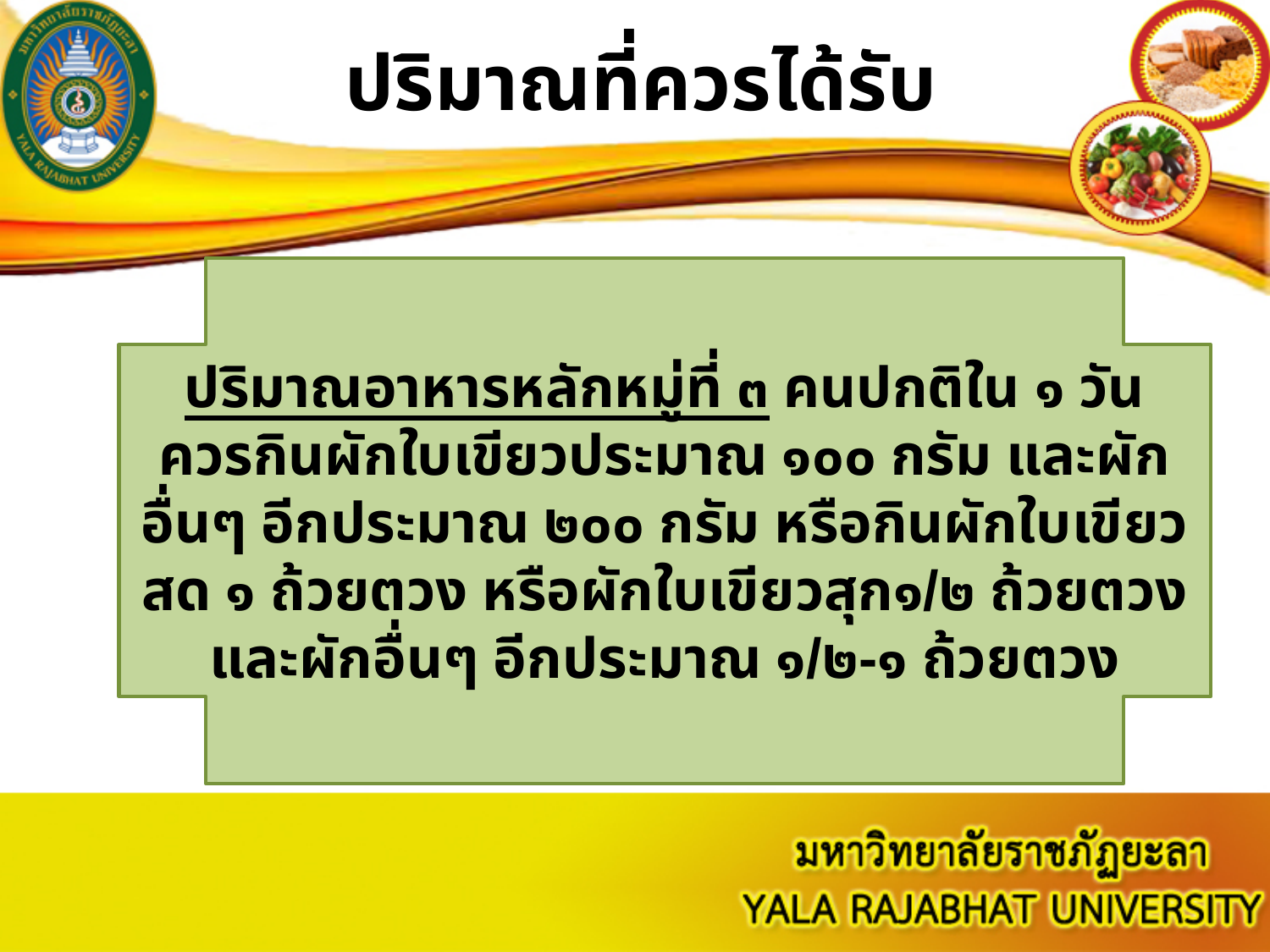

# ปริมาณที่ควรได้รับ
ปริมาณอาหารหลักหมู่ที่ ๓ คนปกติใน ๑ วัน ควรกินผักใบเขียวประมาณ ๑๐๐ กรัม และผักอื่นๆ อีกประมาณ ๒๐๐ กรัม หรือกินผักใบเขียวสด ๑ ถ้วยตวง หรือผักใบเขียวสุก๑/๒ ถ้วยตวงและผักอื่นๆ อีกประมาณ ๑/๒-๑ ถ้วยตวง